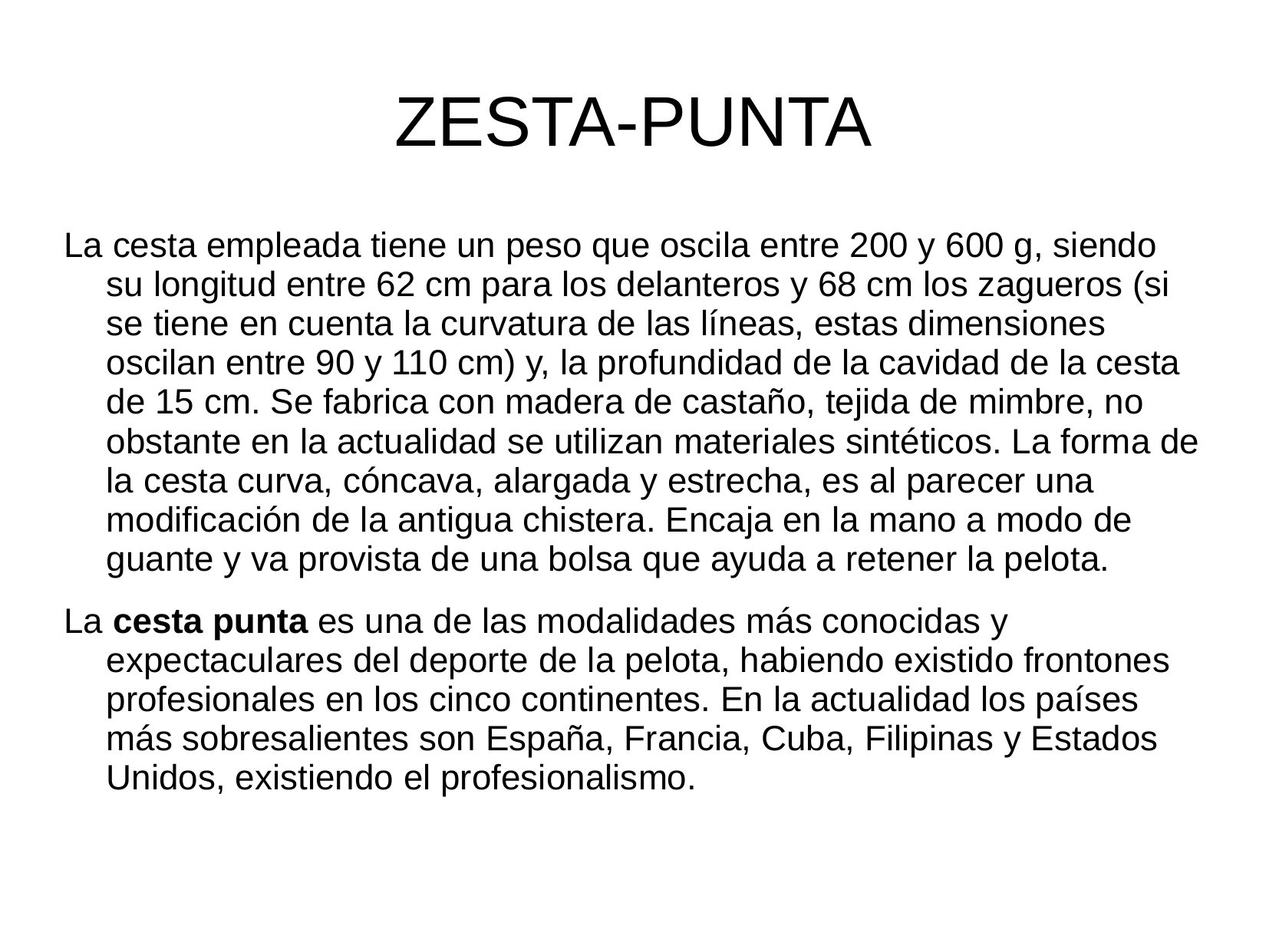

ZESTA-PUNTA
La cesta empleada tiene un peso que oscila entre 200 y 600 g, siendo su longitud entre 62 cm para los delanteros y 68 cm los zagueros (si se tiene en cuenta la curvatura de las líneas, estas dimensiones oscilan entre 90 y 110 cm) y, la profundidad de la cavidad de la cesta de 15 cm. Se fabrica con madera de castaño, tejida de mimbre, no obstante en la actualidad se utilizan materiales sintéticos. La forma de la cesta curva, cóncava, alargada y estrecha, es al parecer una modificación de la antigua chistera. Encaja en la mano a modo de guante y va provista de una bolsa que ayuda a retener la pelota.
La cesta punta es una de las modalidades más conocidas y expectaculares del deporte de la pelota, habiendo existido frontones profesionales en los cinco continentes. En la actualidad los países más sobresalientes son España, Francia, Cuba, Filipinas y Estados Unidos, existiendo el profesionalismo.